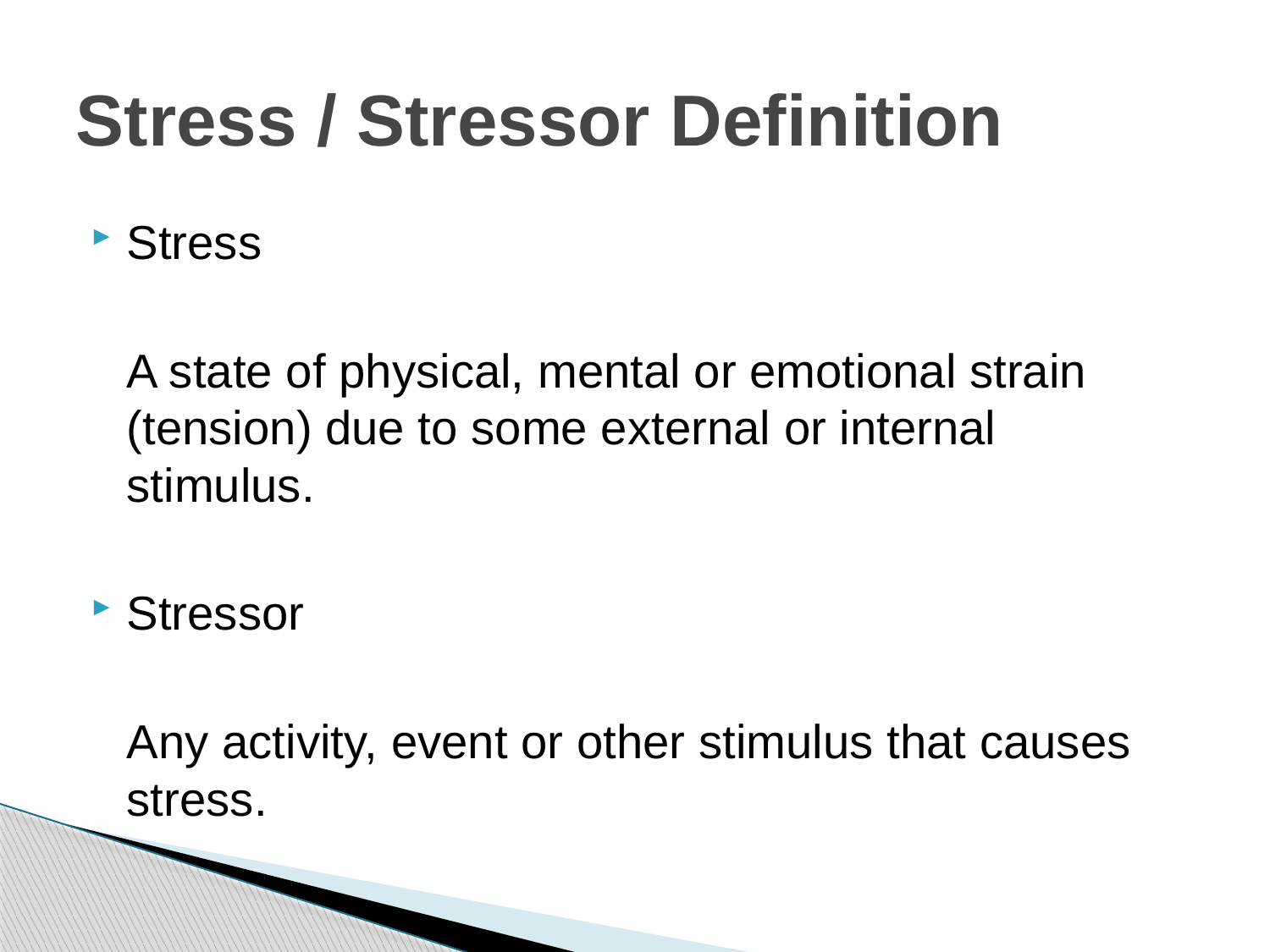

# Stress / Stressor Definition
Stress

	A state of physical, mental or emotional strain (tension) due to some external or internal stimulus.

Stressor

	Any activity, event or other stimulus that causes stress.